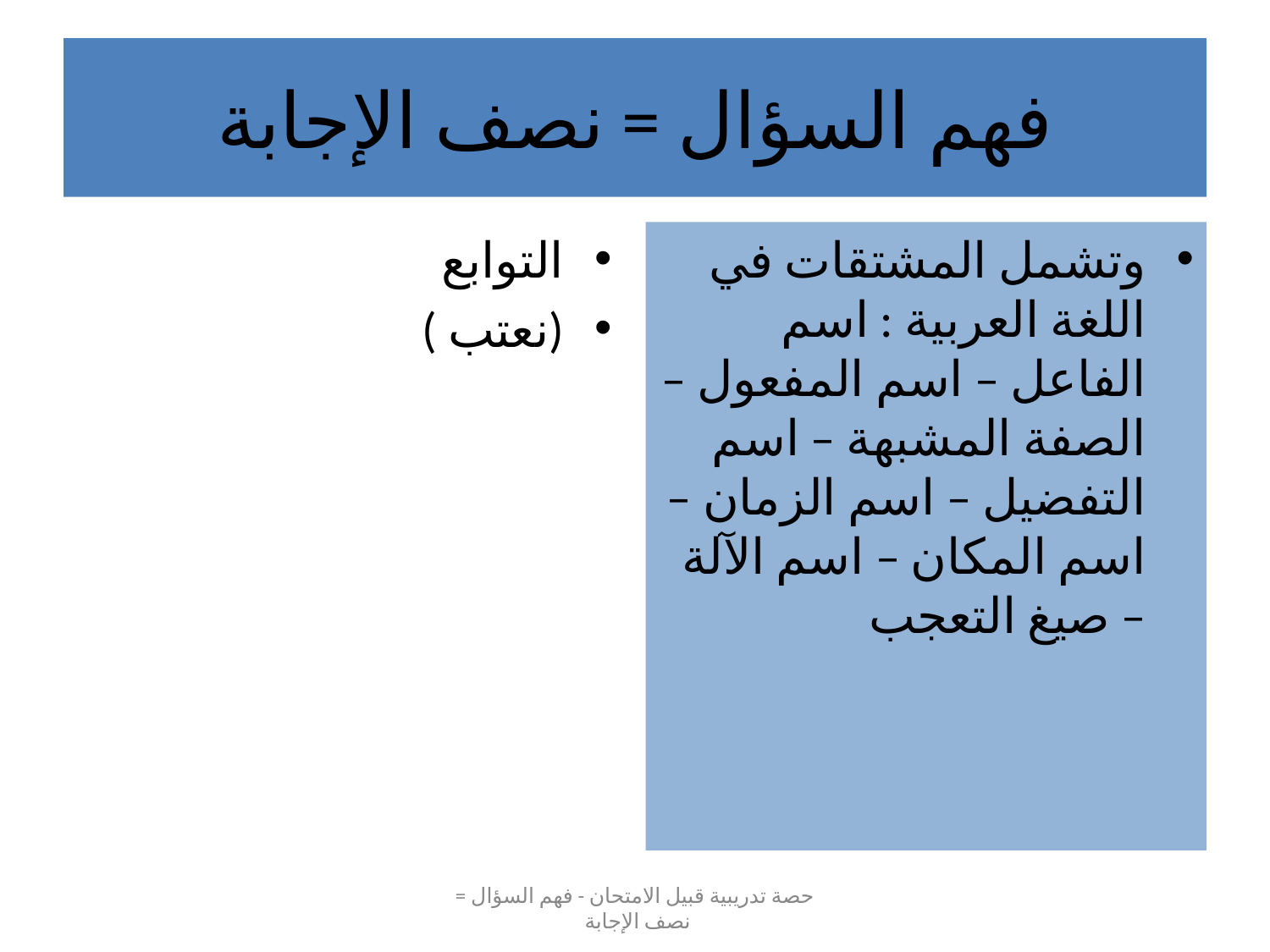

# فهم السؤال = نصف الإجابة
التوابع
(نعتب )
وتشمل المشتقات في اللغة العربية : اسم الفاعل – اسم المفعول – الصفة المشبهة – اسم التفضيل – اسم الزمان – اسم المكان – اسم الآلة – صيغ التعجب
حصة تدريبية قبيل الامتحان - فهم السؤال = نصف الإجابة